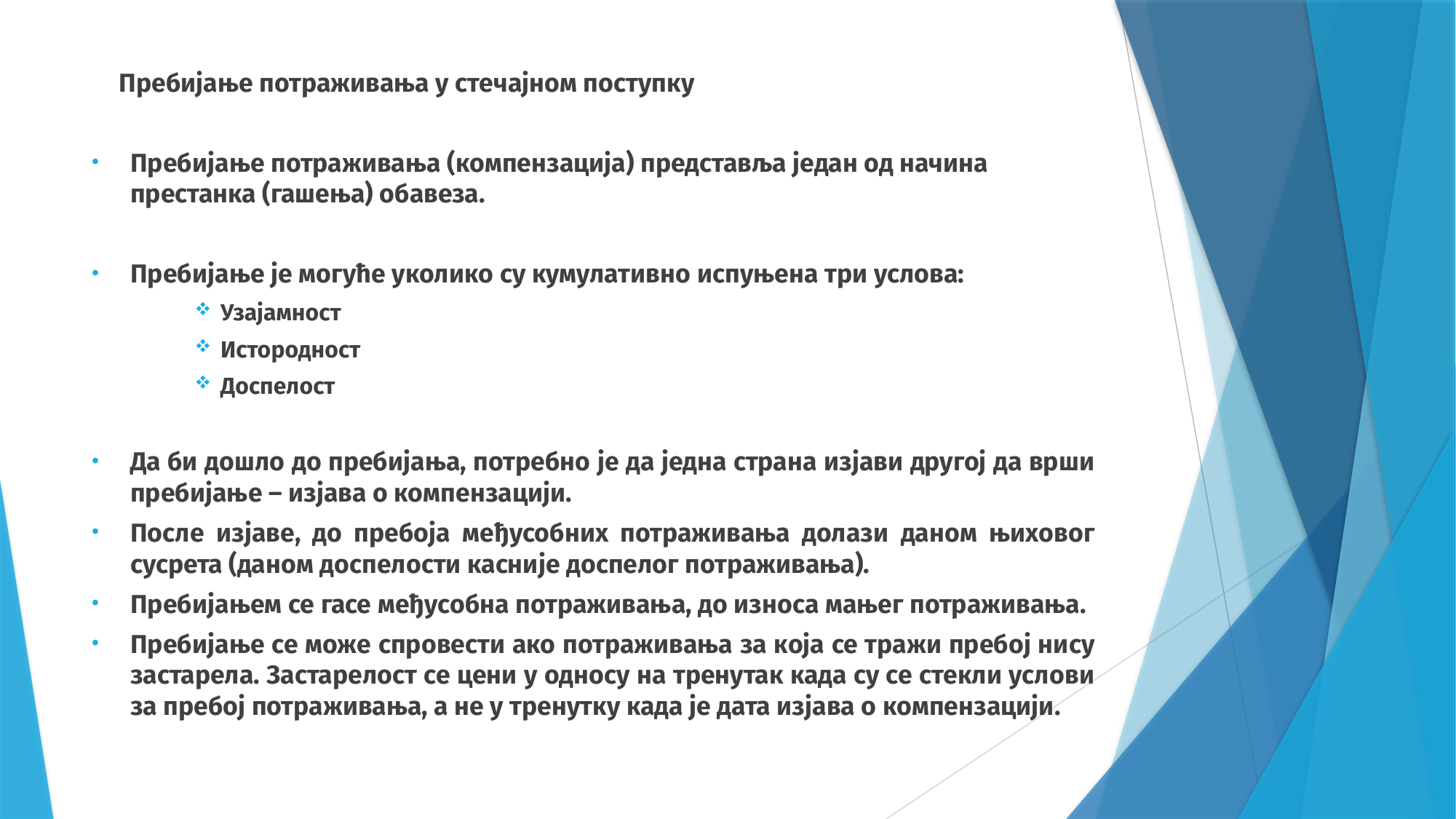

Пребијање потраживања у стечајном поступку

Пребијање потраживања (компензација) представља један од начина престанка (гашења) обавеза.

Пребијање је могуће уколико су кумулативно испуњена три услова:
	Узајамност
	Истородност
	Доспелост

Да би дошло до пребијања, потребно је да једна страна изјави другој да врши пребијање – изјава о компензацији.
После изјаве, до пребоја међусобних потраживања долази даном њиховог сусрета (даном доспелости касније доспелог потраживања).
Пребијањем се гасе међусобна потраживања, до износа мањег потраживања.
Пребијање се може спровести ако потраживања за која се тражи пребој нису застарела. Застарелост се цени у односу на тренутак када су се стекли услови за пребој потраживања, а не у тренутку када је дата изјава о компензацији.